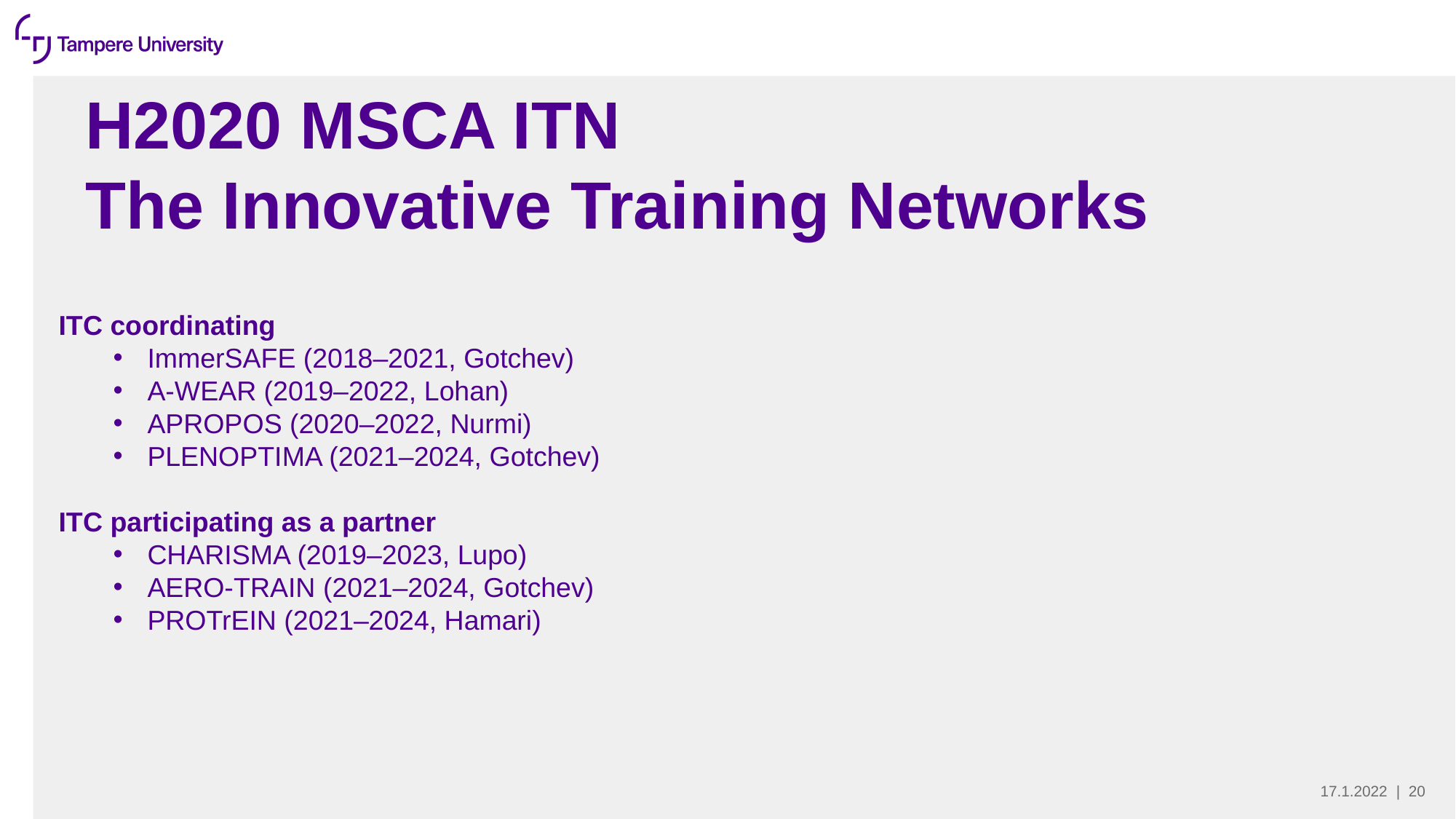

H2020 MSCA ITN
The Innovative Training Networks
ITC coordinating
ImmerSAFE (2018–2021, Gotchev)
A-WEAR (2019–2022, Lohan)
APROPOS (2020–2022, Nurmi)
PLENOPTIMA (2021–2024, Gotchev)

ITC participating as a partner
CHARISMA (2019–2023, Lupo)
AERO-TRAIN (2021–2024, Gotchev)
PROTrEIN (2021–2024, Hamari)

17.1.2022
|  20